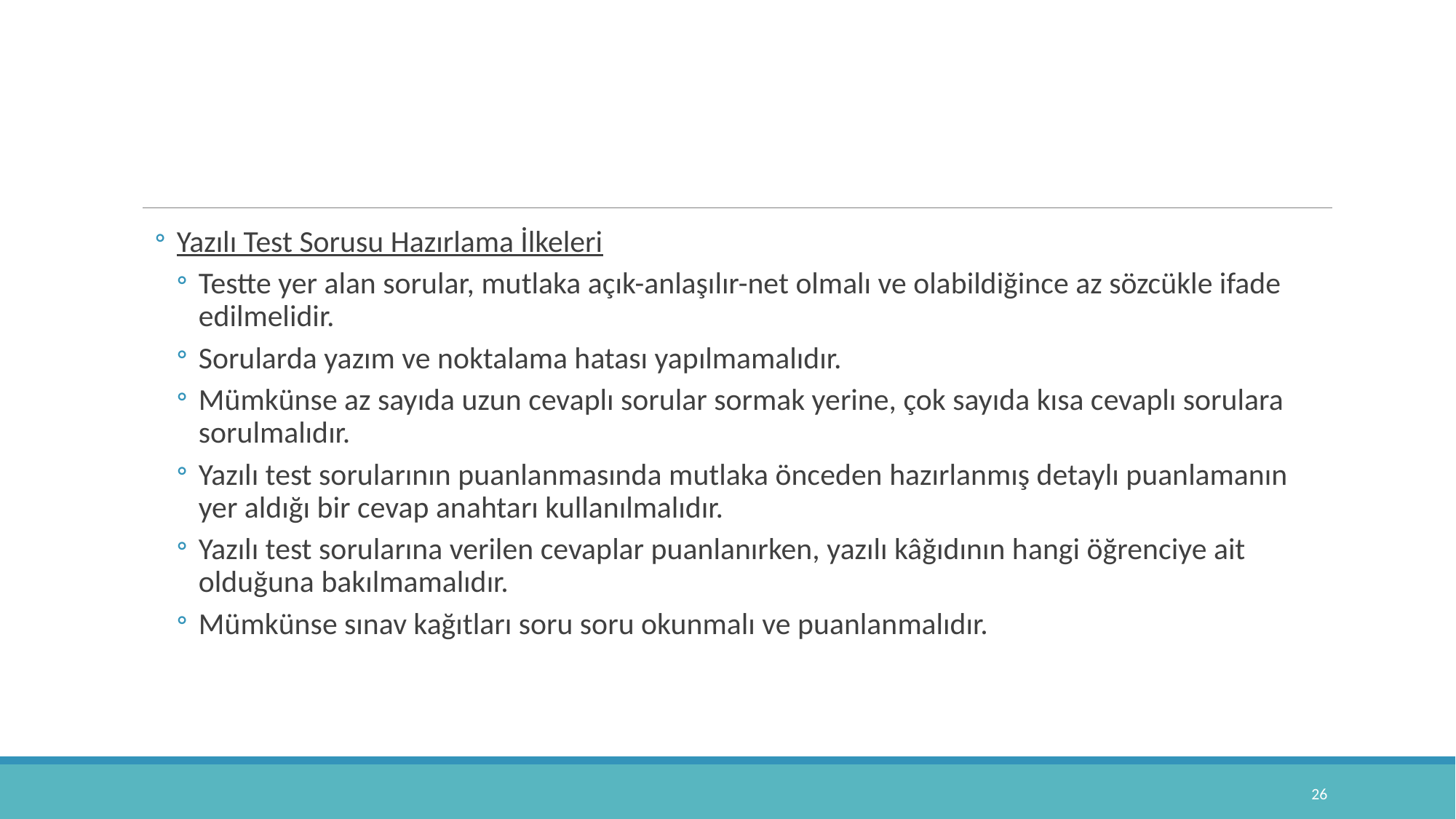

#
Yazılı Test Sorusu Hazırlama İlkeleri
Testte yer alan sorular, mutlaka açık-anlaşılır-net olmalı ve olabildiğince az sözcükle ifade edilmelidir.
Sorularda yazım ve noktalama hatası yapılmamalıdır.
Mümkünse az sayıda uzun cevaplı sorular sormak yerine, çok sayıda kısa cevaplı sorulara sorulmalıdır.
Yazılı test sorularının puanlanmasında mutlaka önceden hazırlanmış detaylı puanlamanın yer aldığı bir cevap anahtarı kullanılmalıdır.
Yazılı test sorularına verilen cevaplar puanlanırken, yazılı kâğıdının hangi öğrenciye ait olduğuna bakılmamalıdır.
Mümkünse sınav kağıtları soru soru okunmalı ve puanlanmalıdır.
26